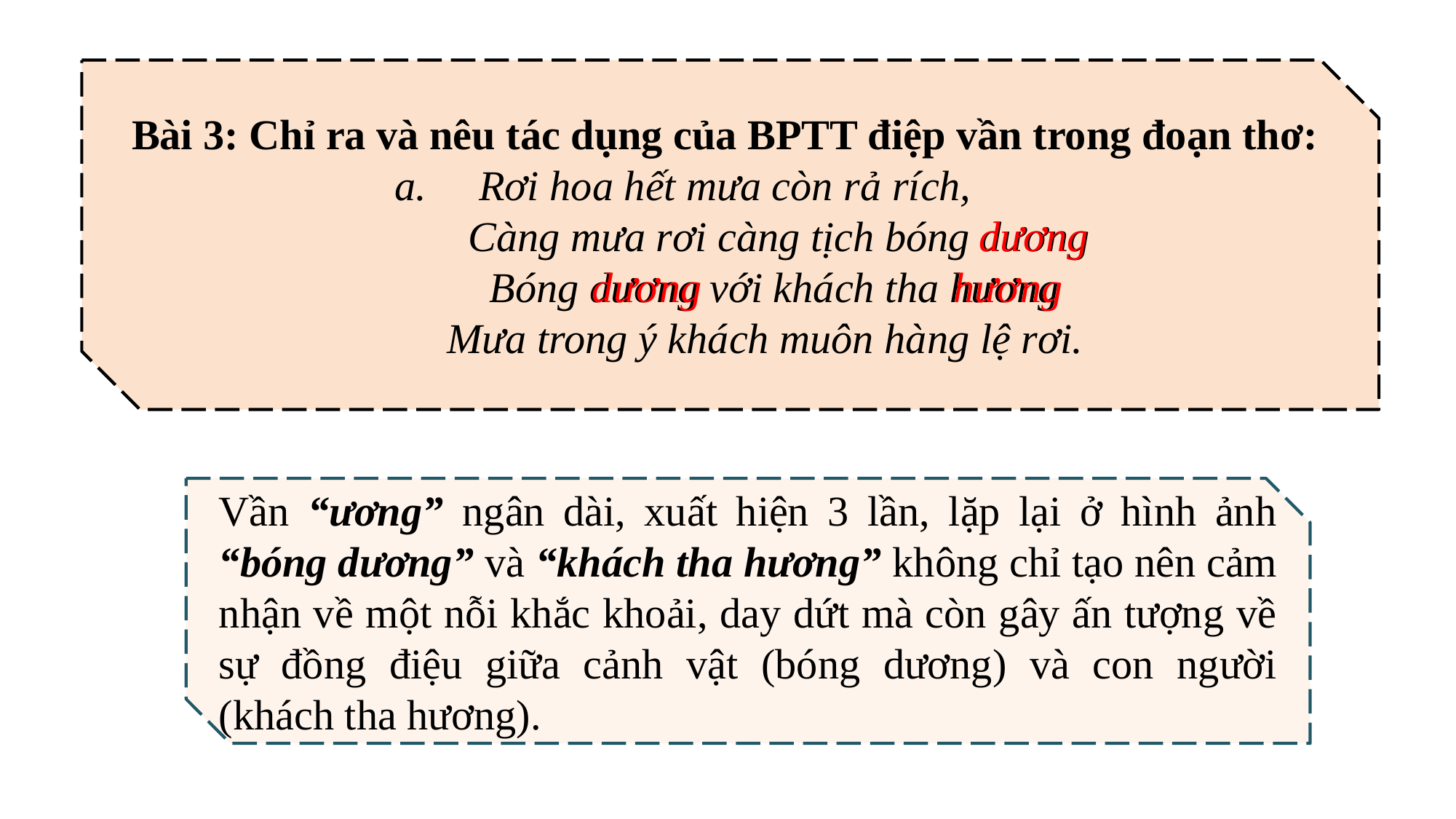

Bài 3: Chỉ ra và nêu tác dụng của BPTT điệp vần trong đoạn thơ:
a.     Rơi hoa hết mưa còn rả rích,
       Càng mưa rơi càng tịch bóng dương
         Bóng dương với khách tha hương
     Mưa trong ý khách muôn hàng lệ rơi.
dương
dương
hương
Vần “ương” ngân dài, xuất hiện 3 lần, lặp lại ở hình ảnh “bóng dương” và “khách tha hương” không chỉ tạo nên cảm nhận về một nỗi khắc khoải, day dứt mà còn gây ấn tượng về sự đồng điệu giữa cảnh vật (bóng dương) và con người (khách tha hương).